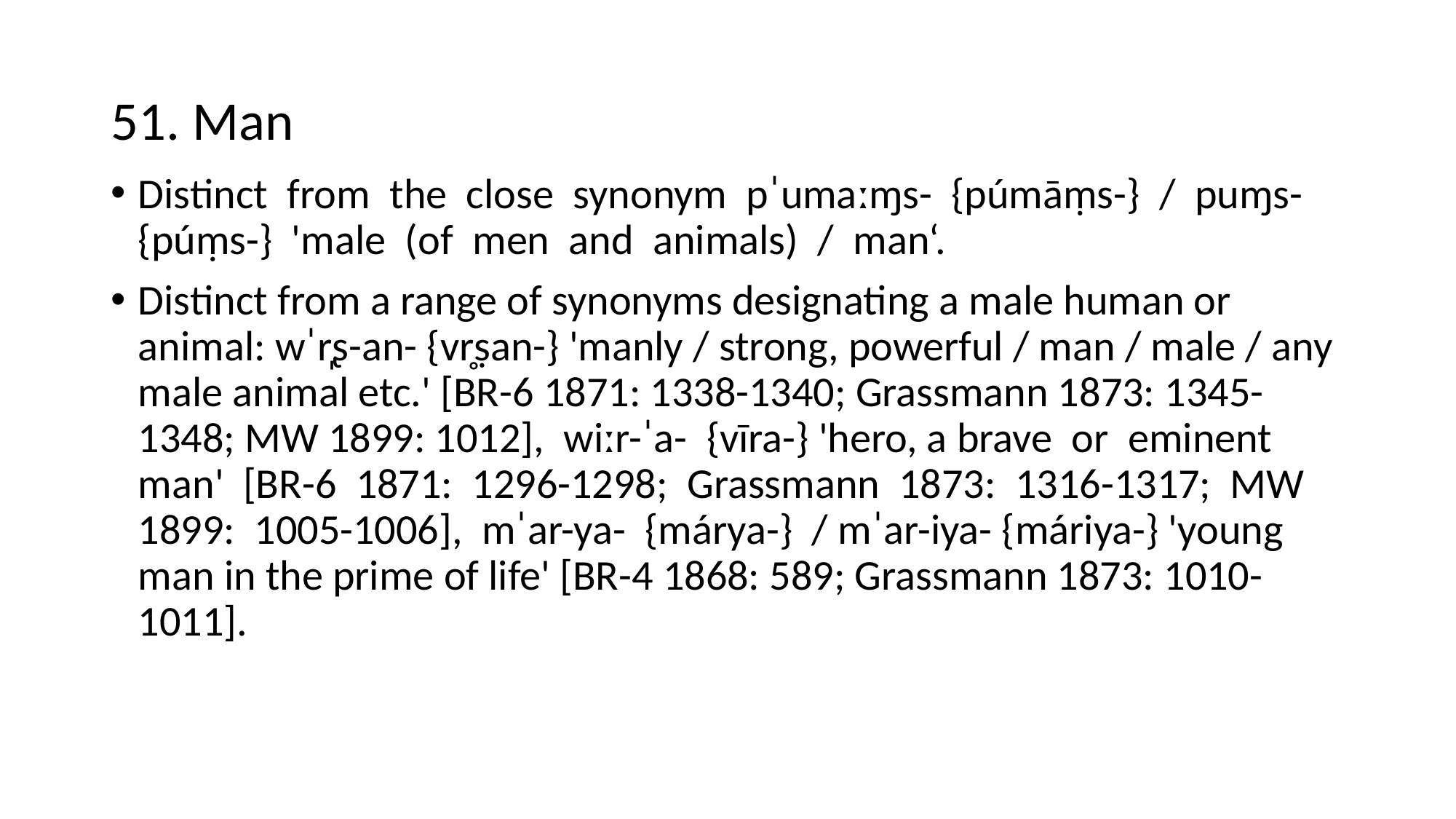

# 51. Man
Distinct  from  the  close  synonym  pˈumaːɱs-  {púmāṃs-}  /  puɱs-  {púṃs-}  'male  (of  men  and  animals)  /  man‘.
Distinct from a range of synonyms designating a male human or animal: wˈr̩ʂ-an- {vr̥ṣan-} 'manly / strong, powerful / man / male / any male animal etc.' [BR-6 1871: 1338-1340; Grassmann 1873: 1345-1348; MW 1899: 1012],  wiːr-ˈa-  {vīra-} 'hero, a brave  or  eminent  man'  [BR-6  1871:  1296-1298;  Grassmann  1873:  1316-1317;  MW  1899:  1005-1006],  mˈar-ya-  {márya-}  / mˈar-iya- {máriya-} 'young man in the prime of life' [BR-4 1868: 589; Grassmann 1873: 1010-1011].